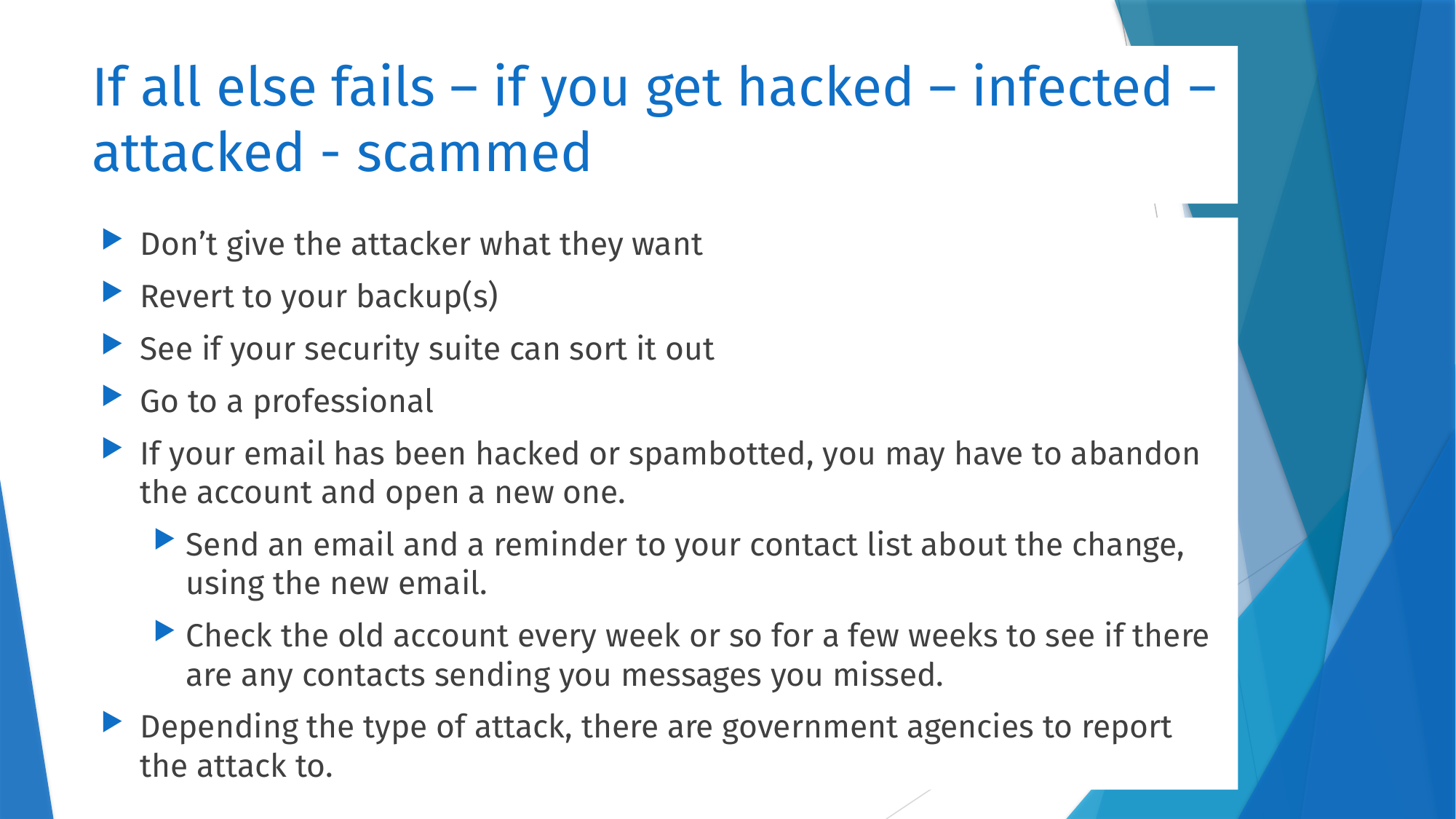

# If all else fails – if you get hacked – infected – attacked - scammed
Don’t give the attacker what they want
Revert to your backup(s)
See if your security suite can sort it out
Go to a professional
If your email has been hacked or spambotted, you may have to abandon the account and open a new one.
Send an email and a reminder to your contact list about the change, using the new email.
Check the old account every week or so for a few weeks to see if there are any contacts sending you messages you missed.
Depending the type of attack, there are government agencies to report the attack to.